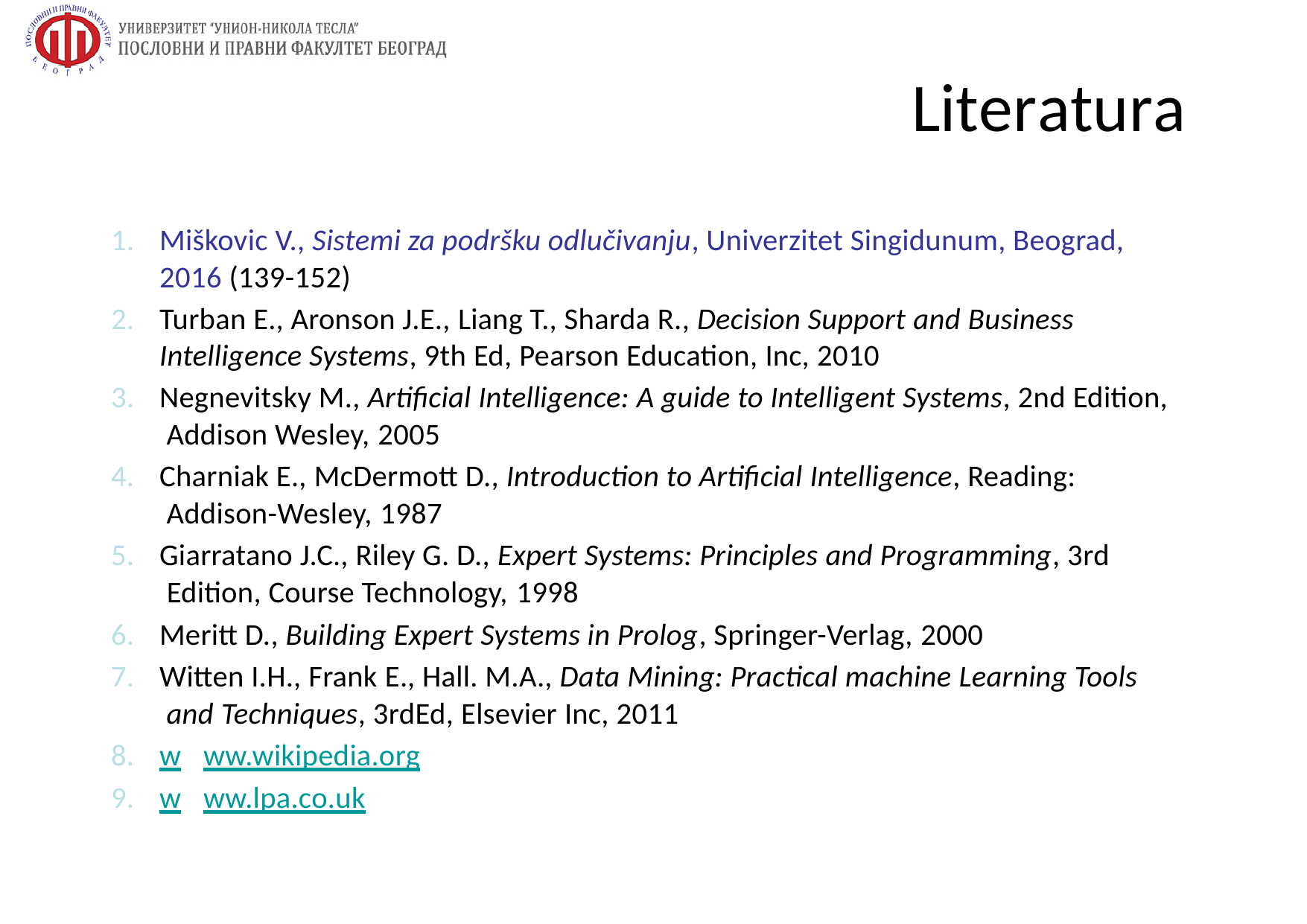

# Literatura
Miškovic V., Sistemi za podršku odlučivanju, Univerzitet Singidunum, Beograd,  2016 (139-152)
Turban E., Aronson J.E., Liang T., Sharda R., Decision Support and Business  Intelligence Systems, 9th Ed, Pearson Education, Inc, 2010
Negnevitsky M., Artificial Intelligence: A guide to Intelligent Systems, 2nd Edition,  Addison Wesley, 2005
Charniak E., McDermott D., Introduction to Artificial Intelligence, Reading:  Addison-Wesley, 1987
Giarratano J.C., Riley G. D., Expert Systems: Principles and Programming, 3rd  Edition, Course Technology, 1998
Meritt D., Building Expert Systems in Prolog, Springer-Verlag, 2000
Witten I.H., Frank E., Hall. M.A., Data Mining: Practical machine Learning Tools  and Techniques, 3rdEd, Elsevier Inc, 2011
w ww.wikipedia.org
w ww.lpa.co.uk